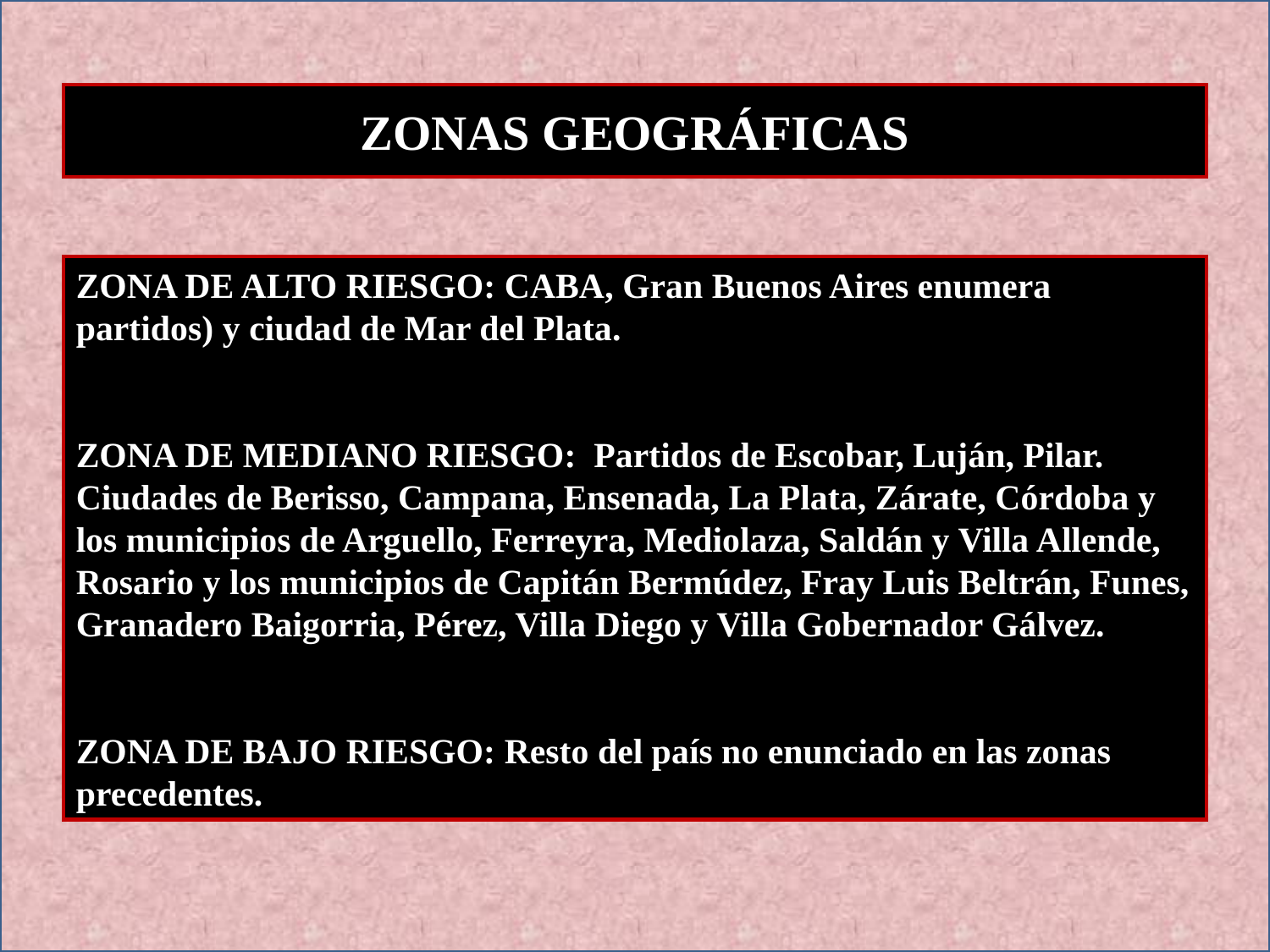

ZONAS GEOGRÁFICAS
ZONA DE ALTO RIESGO: CABA, Gran Buenos Aires enumera partidos) y ciudad de Mar del Plata.

ZONA DE MEDIANO RIESGO:  Partidos de Escobar, Luján, Pilar. Ciudades de Berisso, Campana, Ensenada, La Plata, Zárate, Córdoba y los municipios de Arguello, Ferreyra, Mediolaza, Saldán y Villa Allende, Rosario y los municipios de Capitán Bermúdez, Fray Luis Beltrán, Funes, Granadero Baigorria, Pérez, Villa Diego y Villa Gobernador Gálvez.

ZONA DE BAJO RIESGO: Resto del país no enunciado en las zonas precedentes.